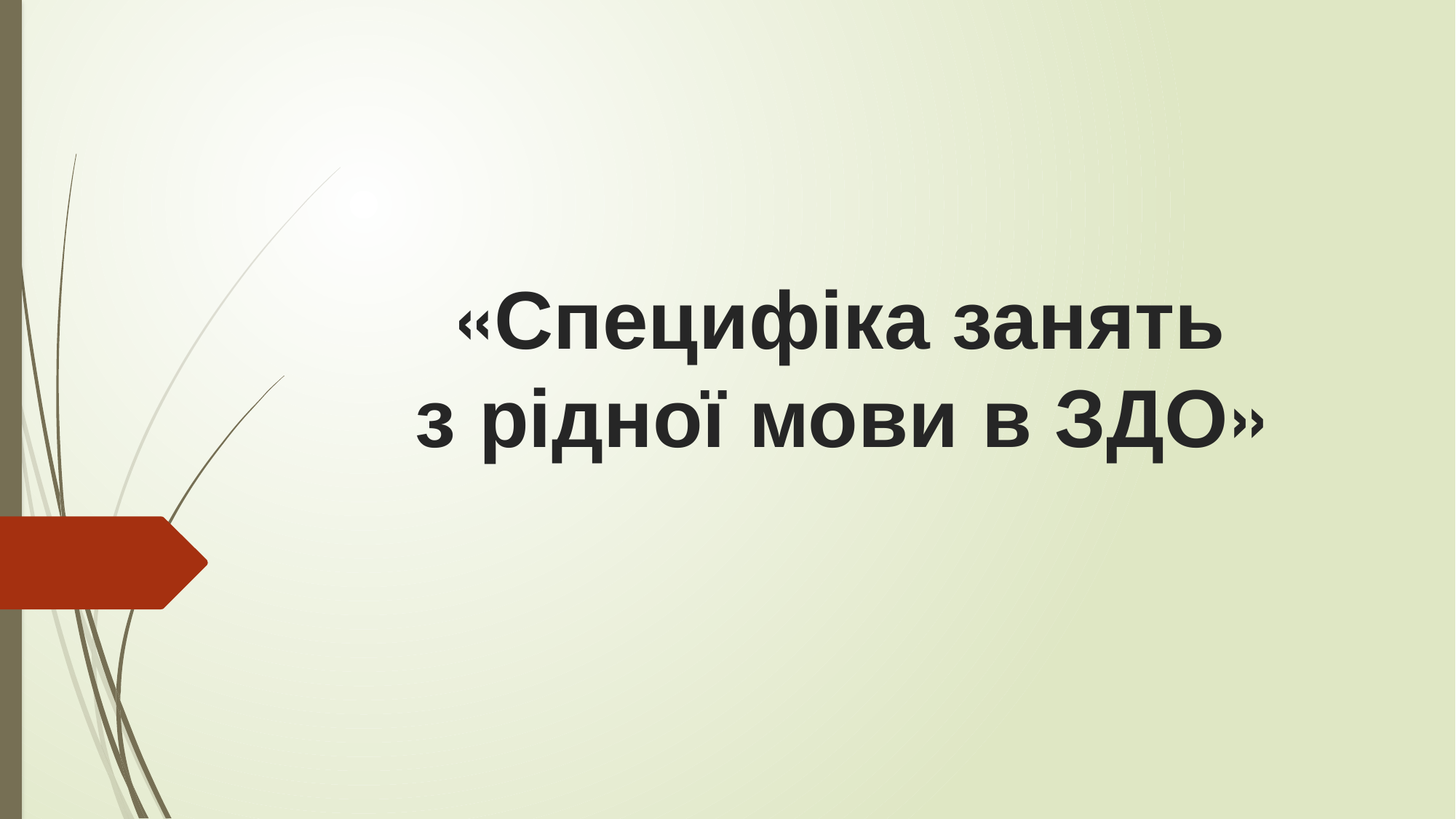

# «Специфіка занять з рідної мови в ЗДО»